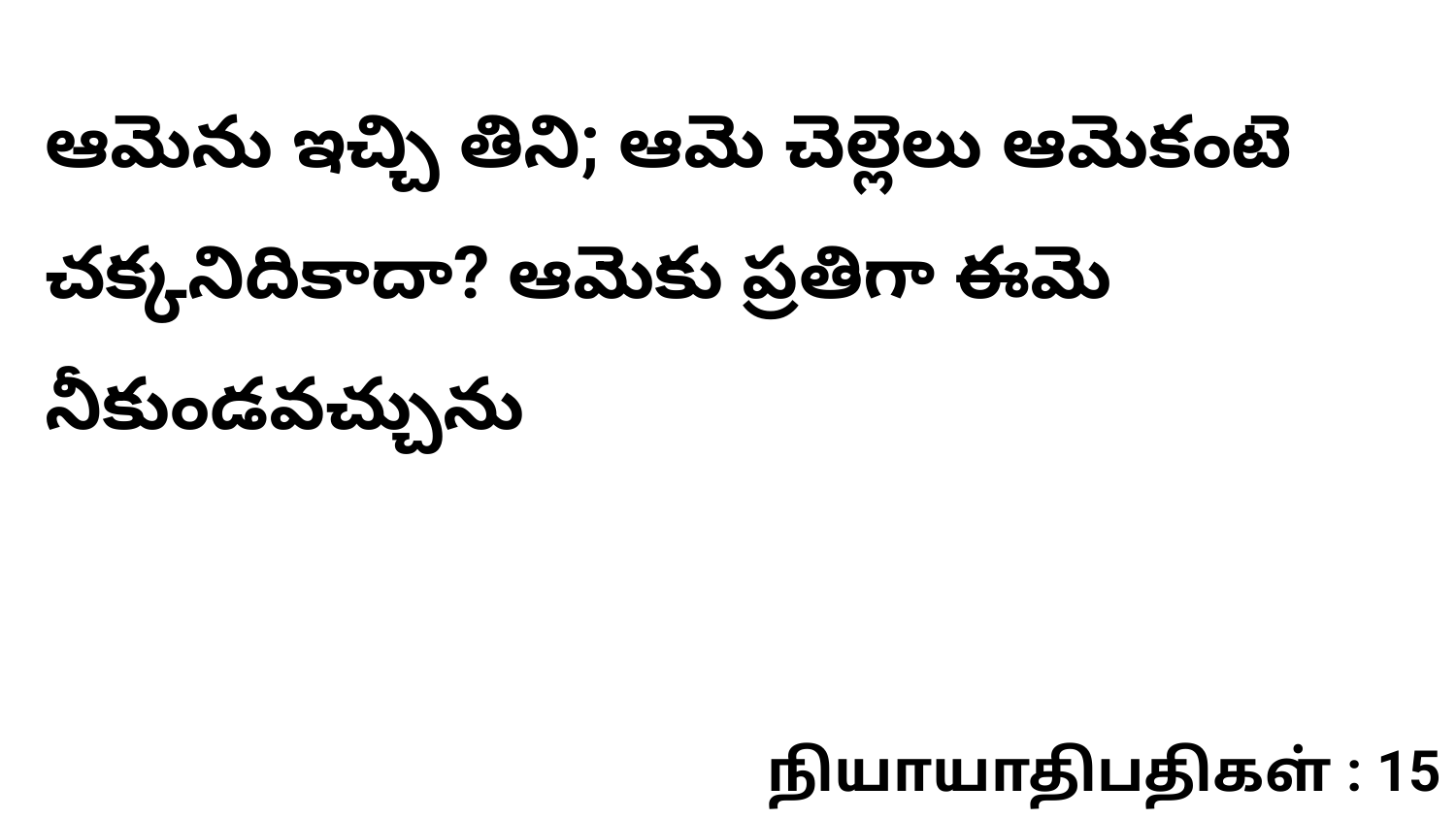

ఆమెను ఇచ్చి తిని; ఆమె చెల్లెలు ఆమెకంటె చక్కనిదికాదా? ఆమెకు ప్రతిగా ఈమె నీకుండవచ్చును
நியாயாதிபதிகள் : 15